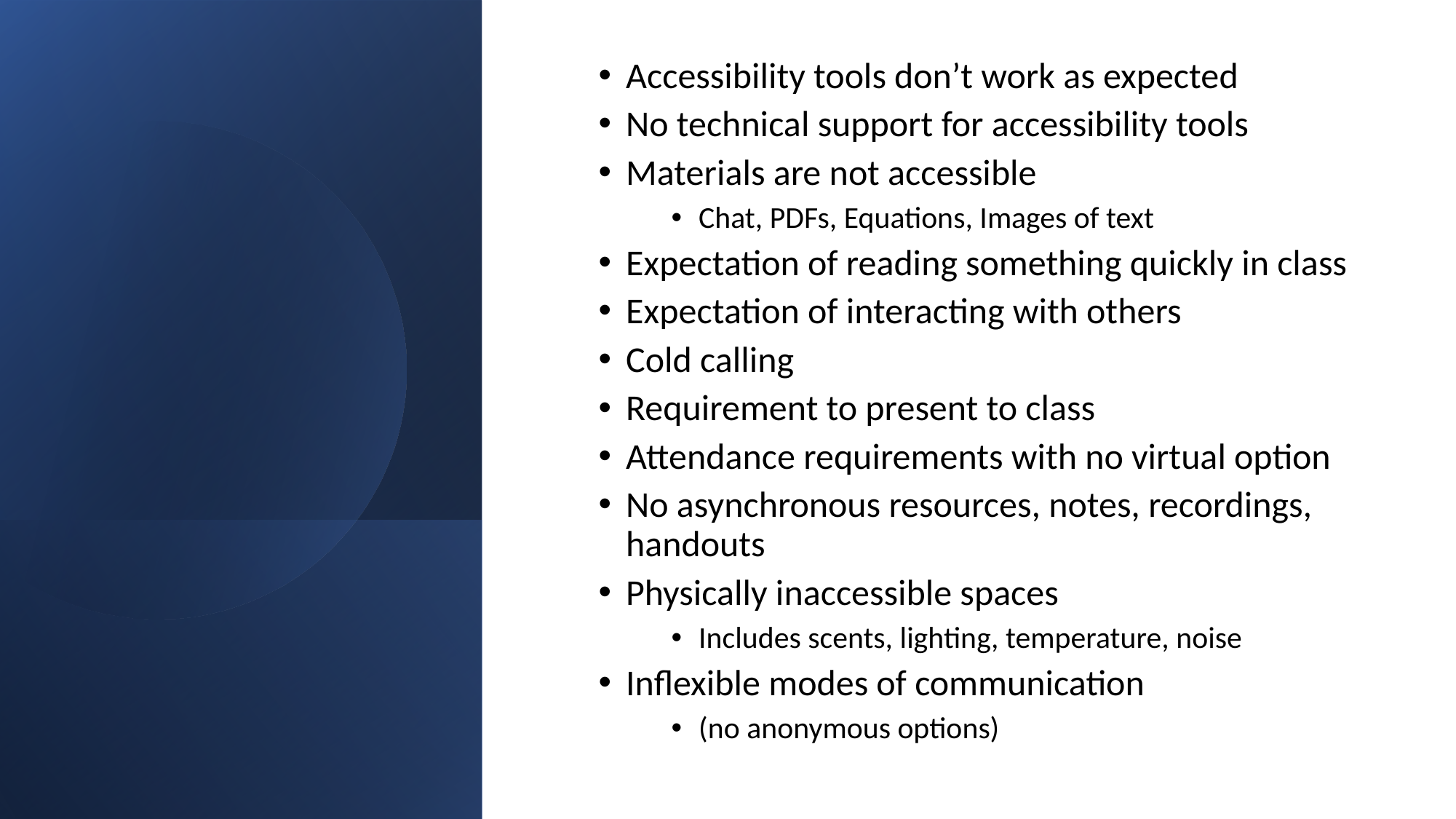

# Accessibility Challenges
Accessibility tools don’t work as expected
No technical support for accessibility tools
Materials are not accessible
Chat, PDFs, Equations, Images of text
Expectation of reading something quickly in class
Expectation of interacting with others
Cold calling
Requirement to present to class
Attendance requirements with no virtual option
No asynchronous resources, notes, recordings, handouts
Physically inaccessible spaces
Includes scents, lighting, temperature, noise
Inflexible modes of communication
(no anonymous options)